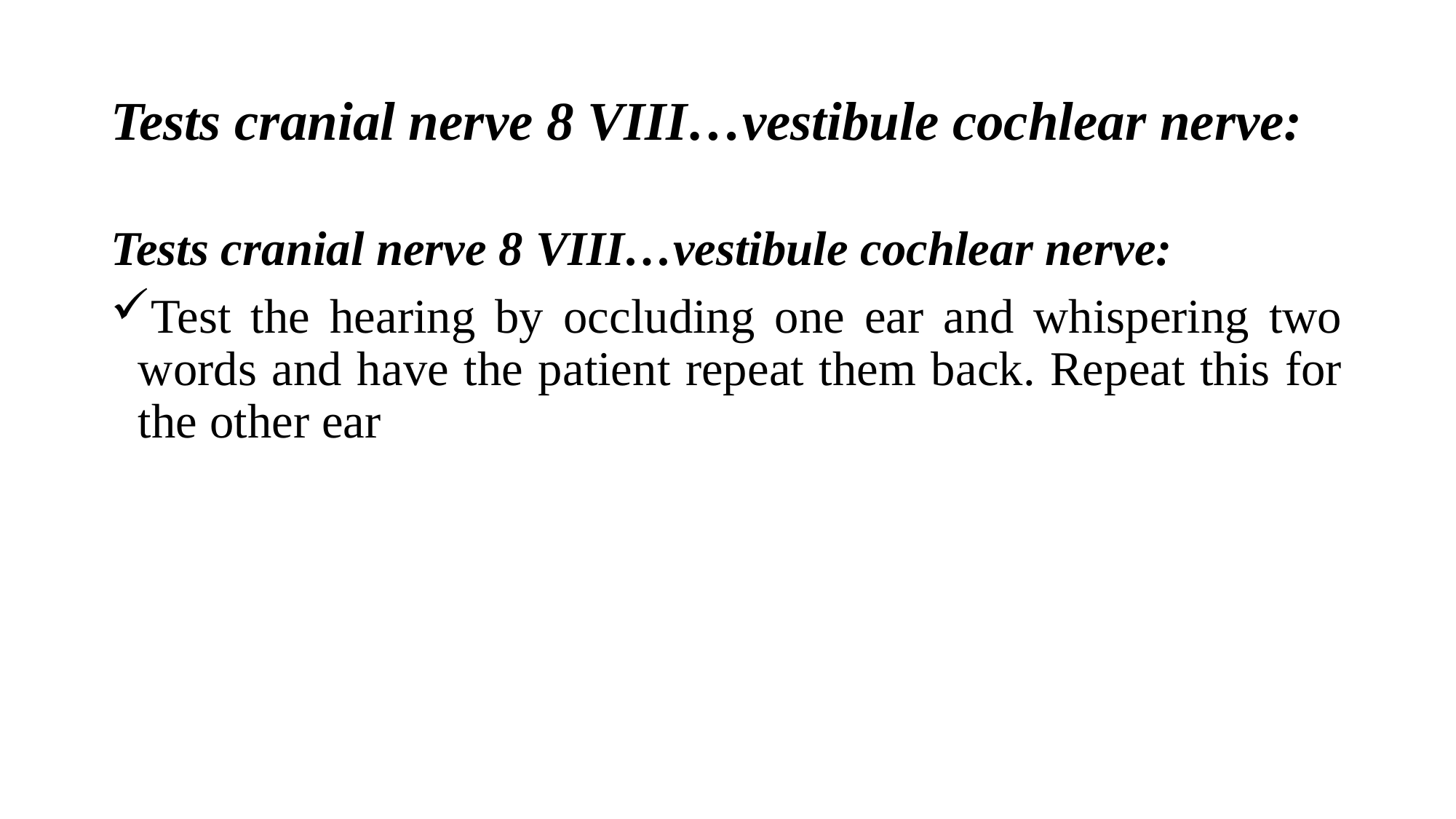

# Tests cranial nerve 8 VIII…vestibule cochlear nerve:
Tests cranial nerve 8 VIII…vestibule cochlear nerve:
Test the hearing by occluding one ear and whispering two words and have the patient repeat them back. Repeat this for the other ear